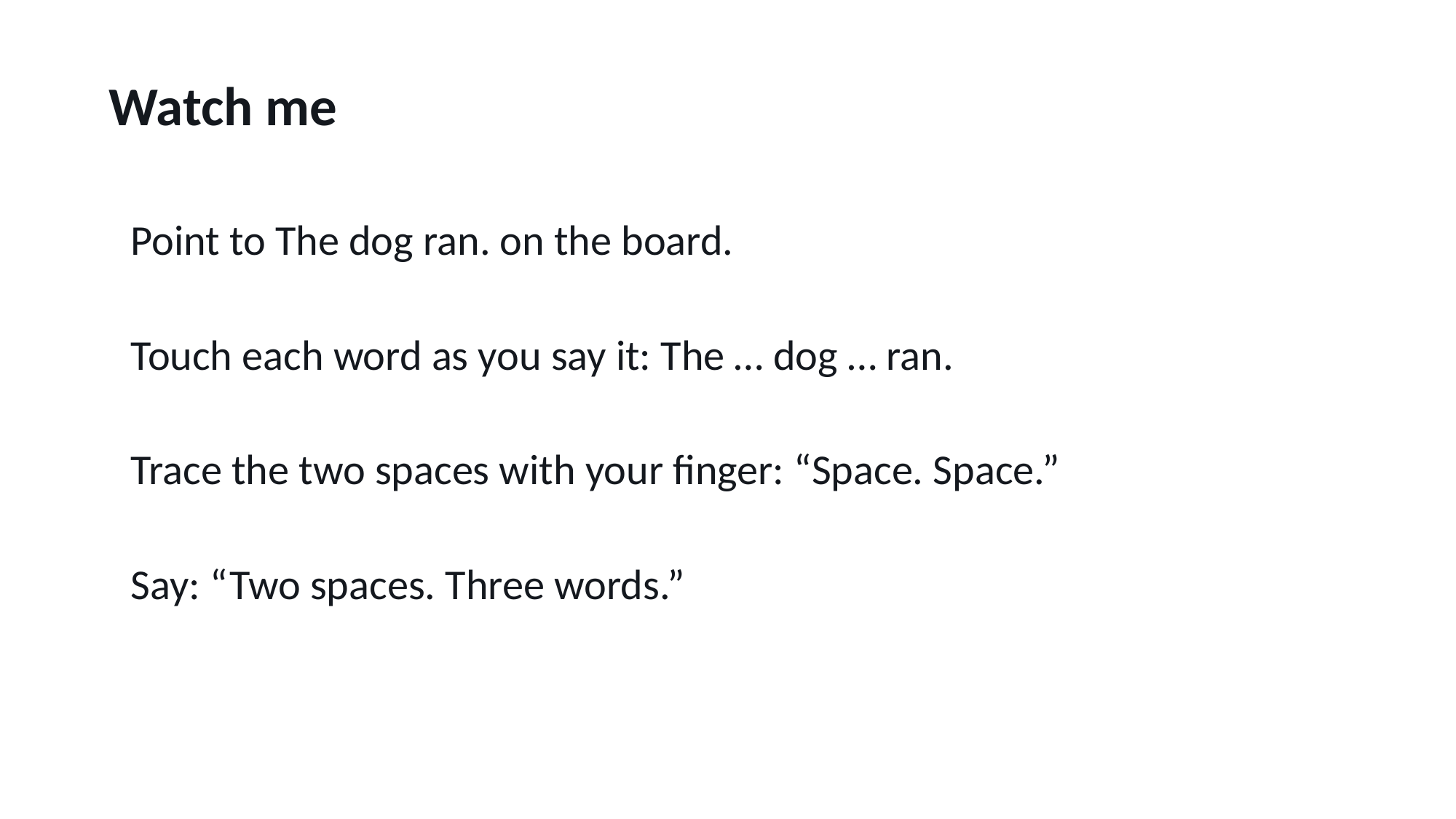

Watch me
Point to The dog ran. on the board.
Touch each word as you say it: The … dog … ran.
Trace the two spaces with your finger: “Space. Space.”
Say: “Two spaces. Three words.”